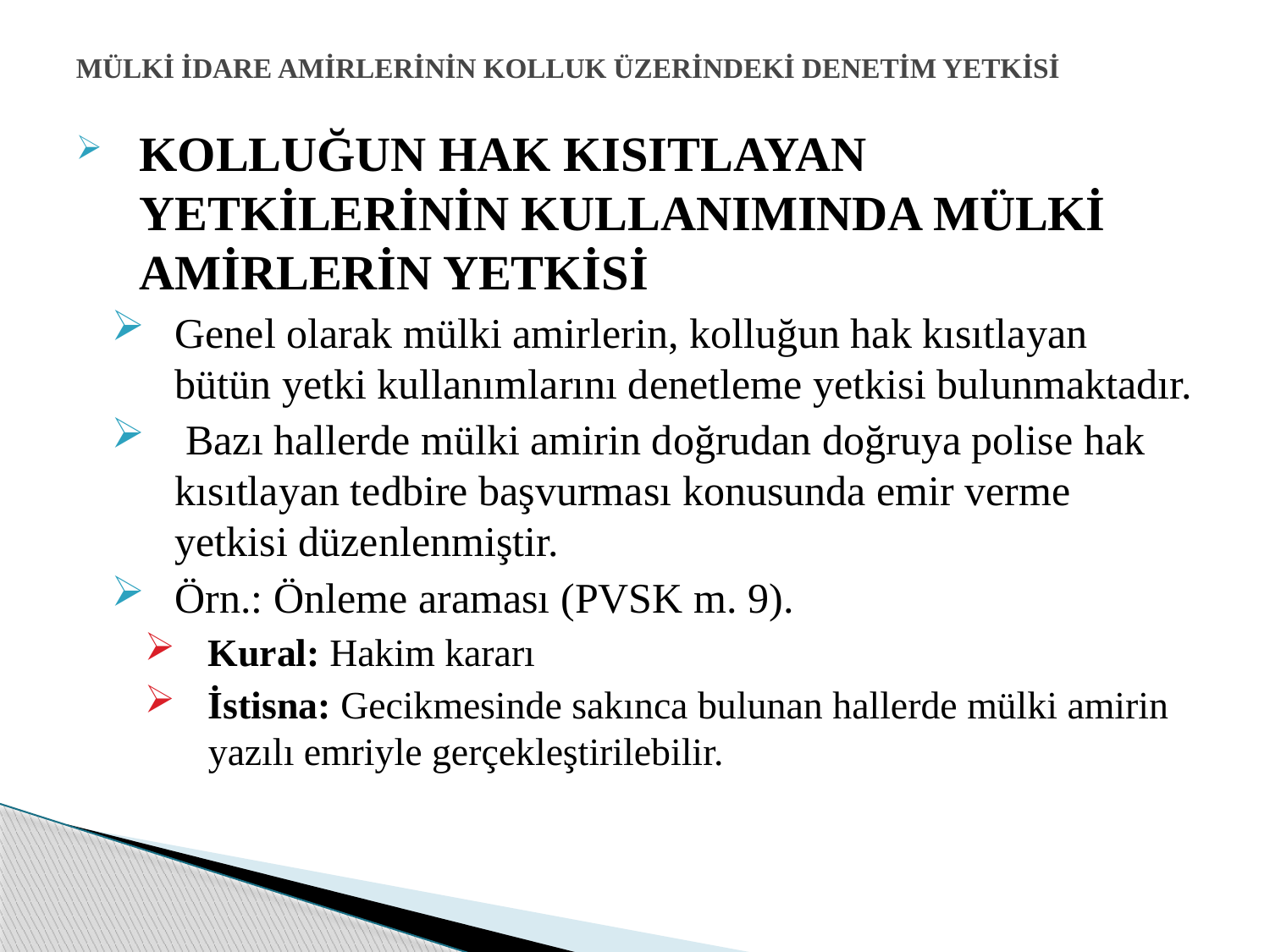

# MÜLKİ İDARE AMİRLERİNİN KOLLUK ÜZERİNDEKİ DENETİM YETKİSİ
KOLLUĞUN HAK KISITLAYAN YETKİLERİNİN KULLANIMINDA MÜLKİ AMİRLERİN YETKİSİ
Genel olarak mülki amirlerin, kolluğun hak kısıtlayan bütün yetki kullanımlarını denetleme yetkisi bulunmaktadır.
 Bazı hallerde mülki amirin doğrudan doğruya polise hak kısıtlayan tedbire başvurması konusunda emir verme yetkisi düzenlenmiştir.
Örn.: Önleme araması (PVSK m. 9).
Kural: Hakim kararı
İstisna: Gecikmesinde sakınca bulunan hallerde mülki amirin yazılı emriyle gerçekleştirilebilir.